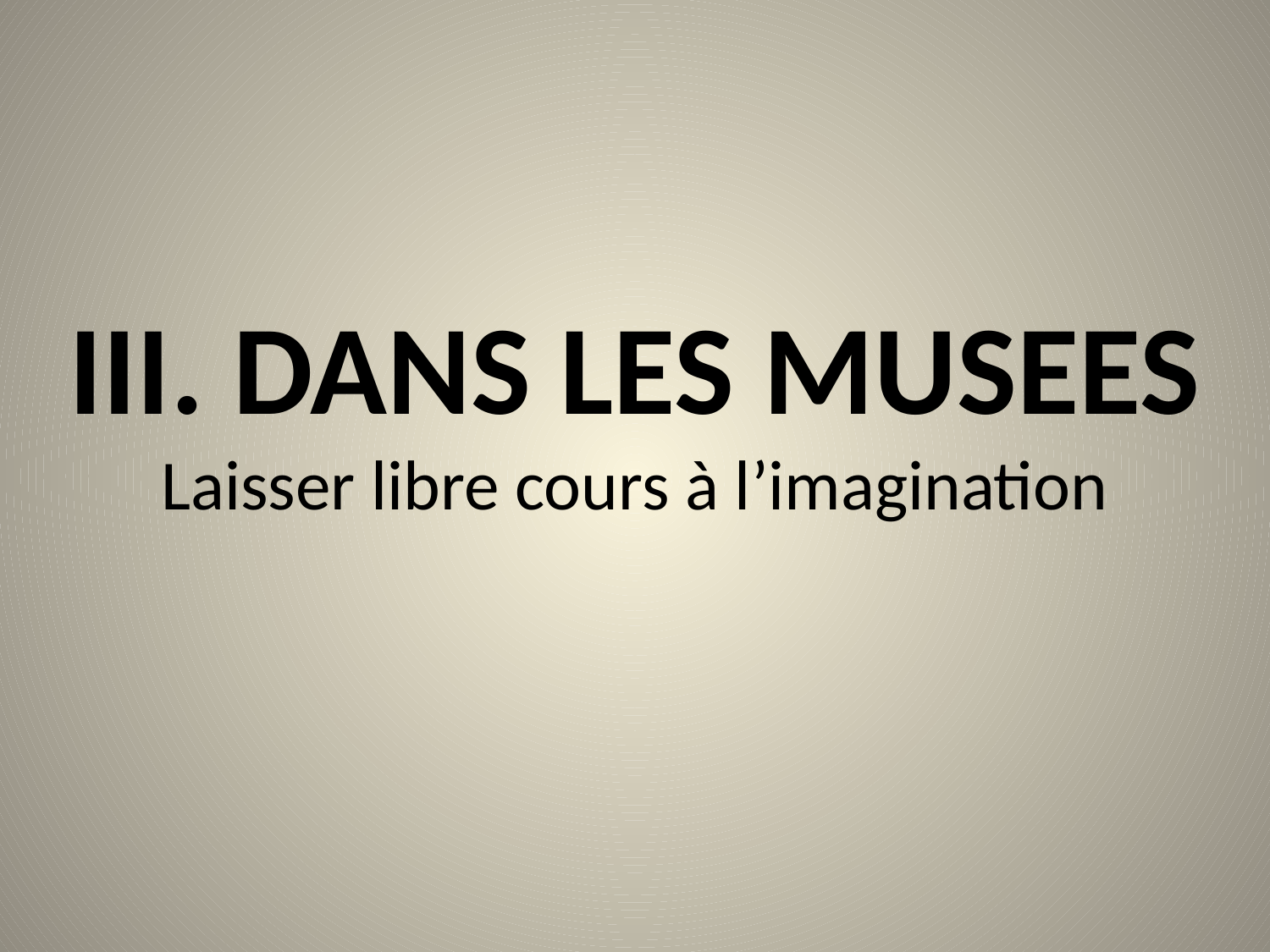

III. DANS LES MUSEES
Laisser libre cours à l’imagination